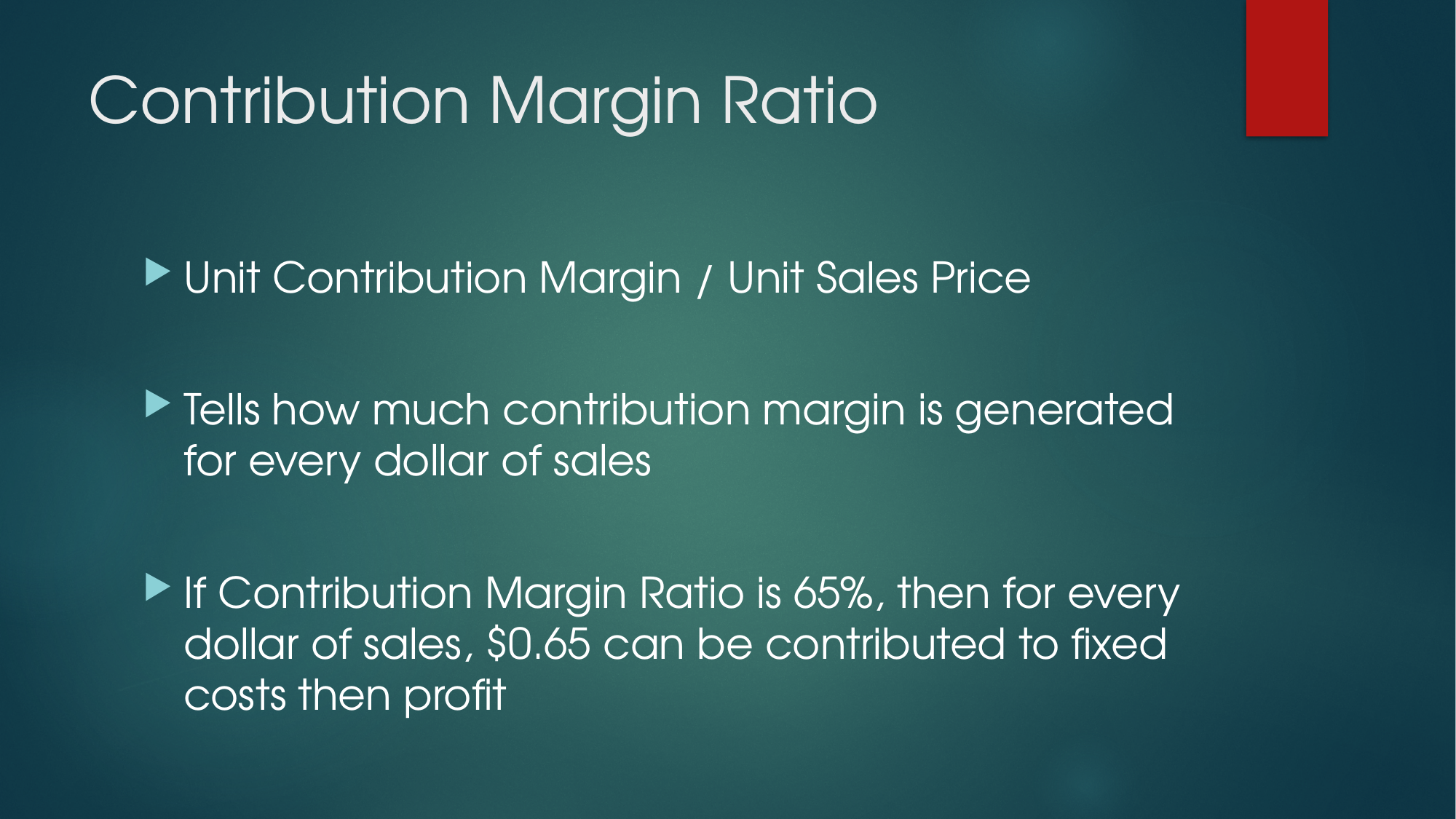

# Contribution Margin Ratio
Unit Contribution Margin / Unit Sales Price

Tells how much contribution margin is generated for every dollar of sales

If Contribution Margin Ratio is 65%, then for every dollar of sales, $0.65 can be contributed to fixed costs then profit